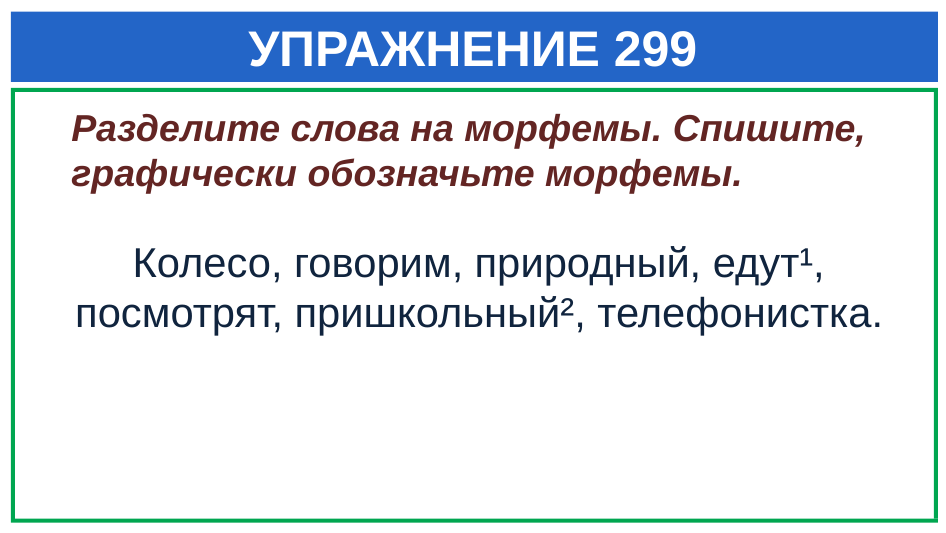

# УПРАЖНЕНИЕ 299
Разделите слова на морфемы. Спишите, графически обозначьте морфемы.
     Колесо, говорим, природный, едут¹, посмотрят, пришкольный², телефонистка.